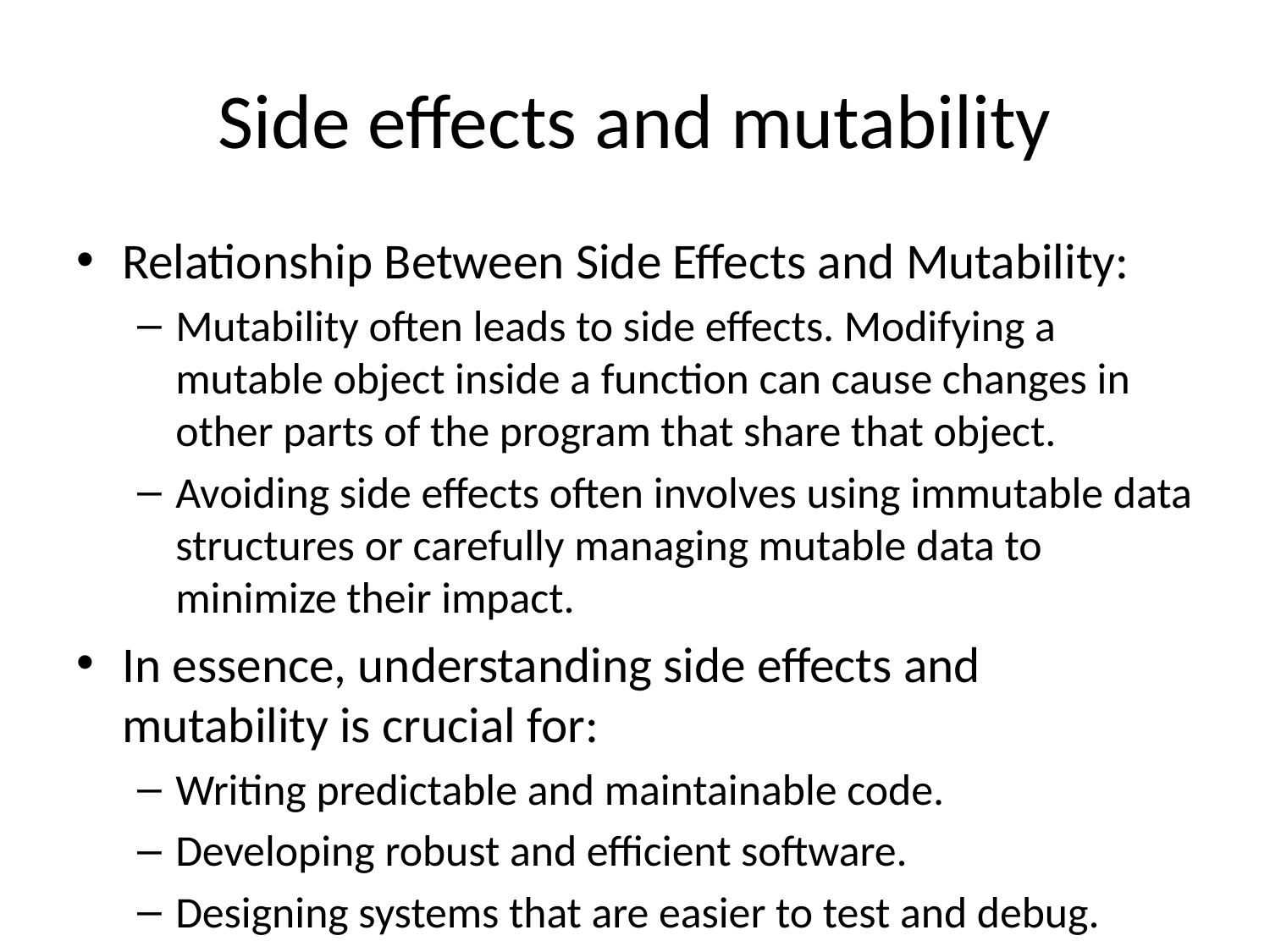

# Side effects and mutability
Relationship Between Side Effects and Mutability:
Mutability often leads to side effects. Modifying a mutable object inside a function can cause changes in other parts of the program that share that object.
Avoiding side effects often involves using immutable data structures or carefully managing mutable data to minimize their impact.
In essence, understanding side effects and mutability is crucial for:
Writing predictable and maintainable code.
Developing robust and efficient software.
Designing systems that are easier to test and debug.